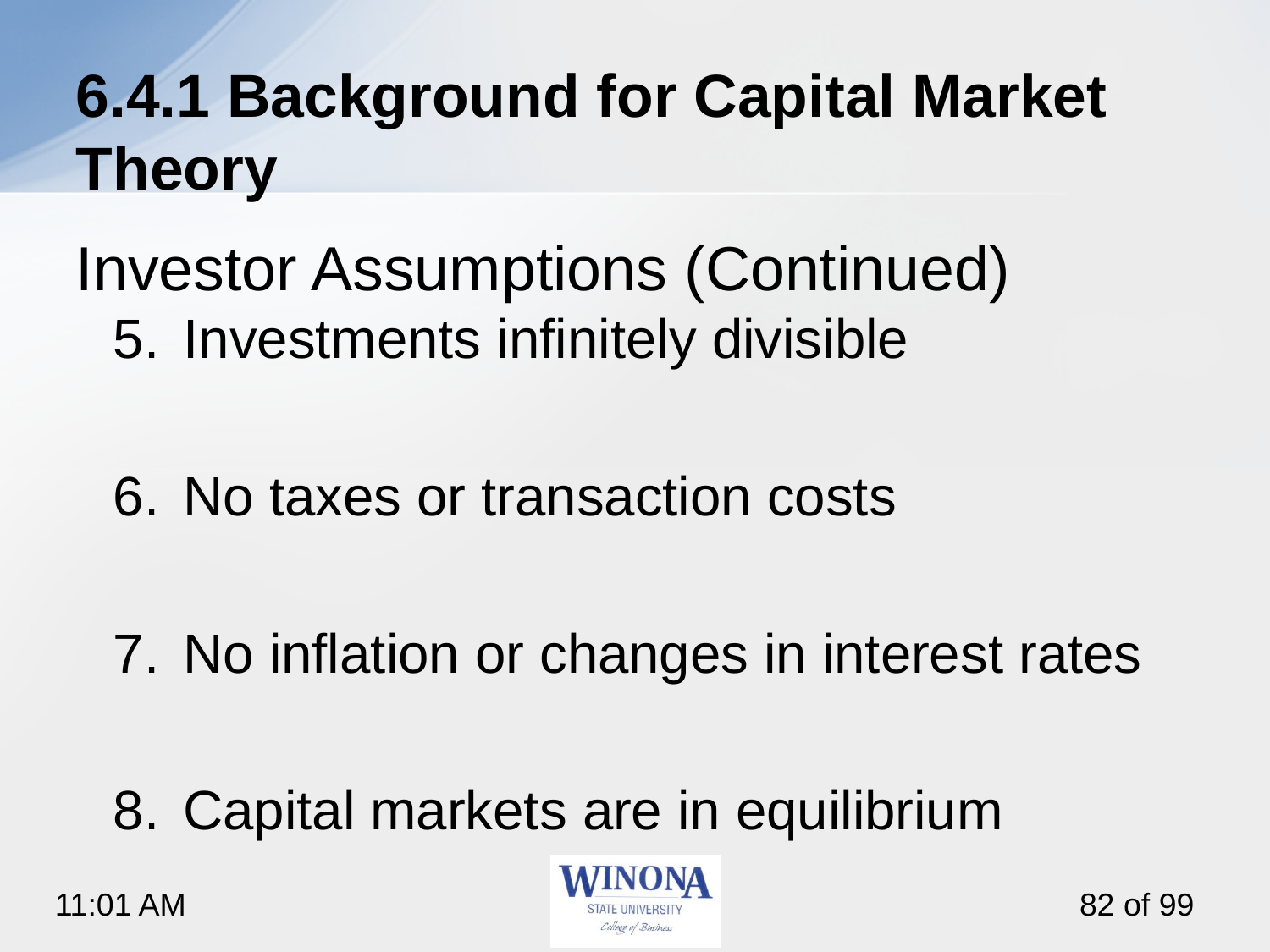

# 6.4.1 Background for Capital Market Theory
Investor Assumptions (Continued)
Investments infinitely divisible

No taxes or transaction costs

No inflation or changes in interest rates

Capital markets are in equilibrium